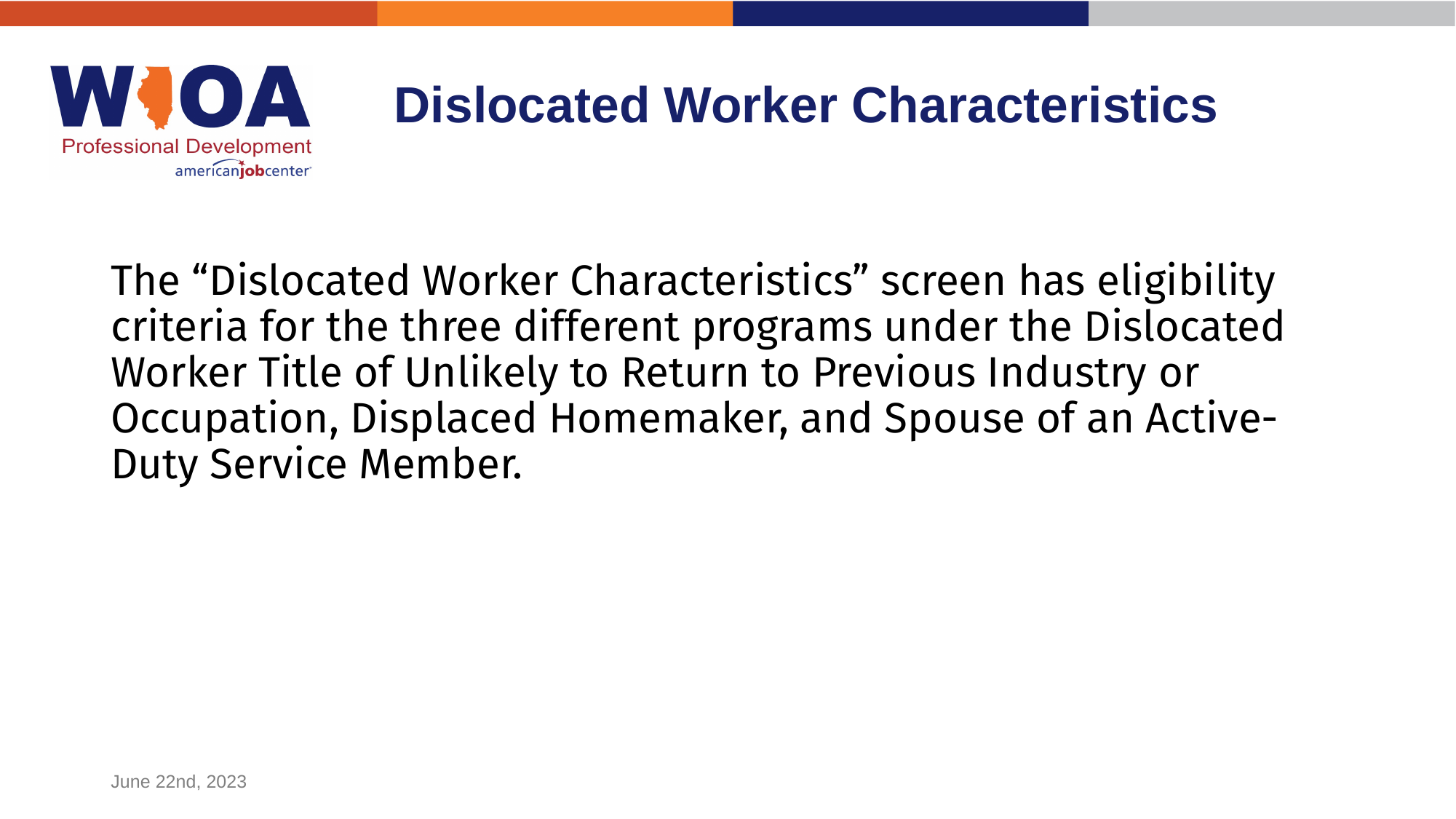

# Dislocated Worker Characteristics
The “Dislocated Worker Characteristics” screen has eligibility criteria for the three different programs under the Dislocated Worker Title of Unlikely to Return to Previous Industry or Occupation, Displaced Homemaker, and Spouse of an Active-Duty Service Member.

June 22nd, 2023